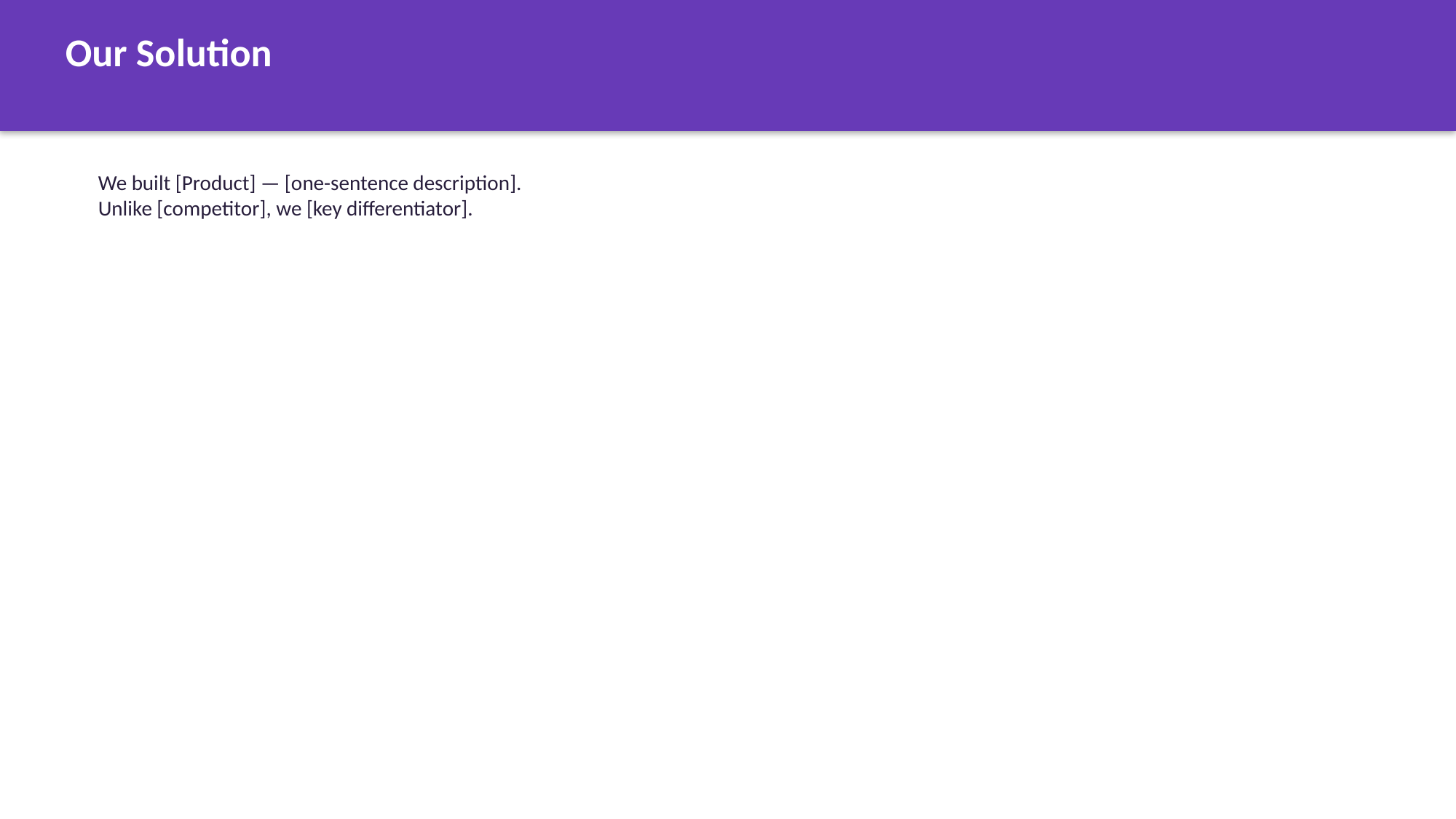

Our Solution
We built [Product] — [one-sentence description].
Unlike [competitor], we [key differentiator].